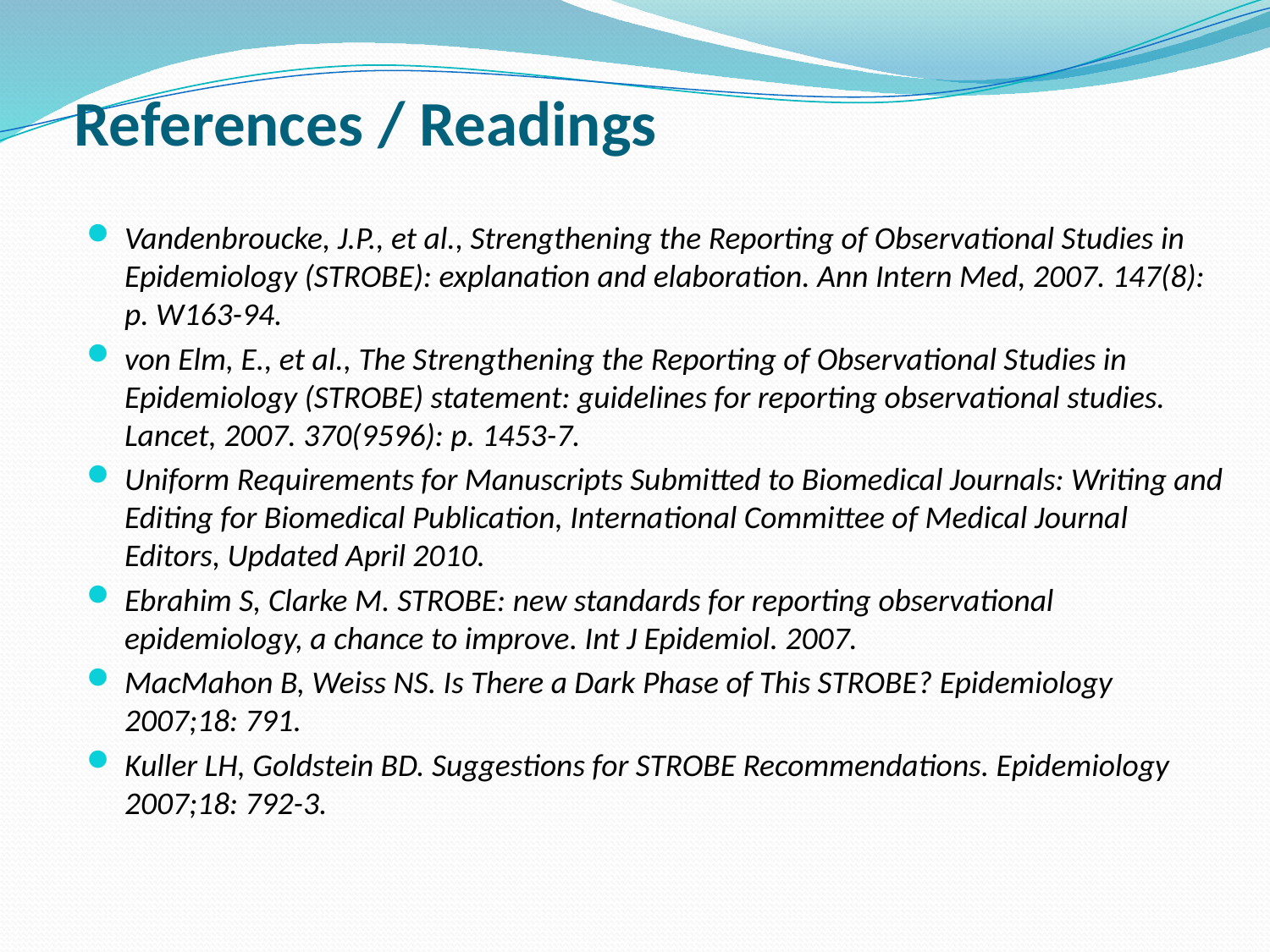

# References / Readings
Vandenbroucke, J.P., et al., Strengthening the Reporting of Observational Studies in Epidemiology (STROBE): explanation and elaboration. Ann Intern Med, 2007. 147(8): p. W163-94.
von Elm, E., et al., The Strengthening the Reporting of Observational Studies in Epidemiology (STROBE) statement: guidelines for reporting observational studies. Lancet, 2007. 370(9596): p. 1453-7.
Uniform Requirements for Manuscripts Submitted to Biomedical Journals: Writing and Editing for Biomedical Publication, International Committee of Medical Journal Editors, Updated April 2010.
Ebrahim S, Clarke M. STROBE: new standards for reporting observational epidemiology, a chance to improve. Int J Epidemiol. 2007.
MacMahon B, Weiss NS. Is There a Dark Phase of This STROBE? Epidemiology 2007;18: 791.
Kuller LH, Goldstein BD. Suggestions for STROBE Recommendations. Epidemiology 2007;18: 792-3.